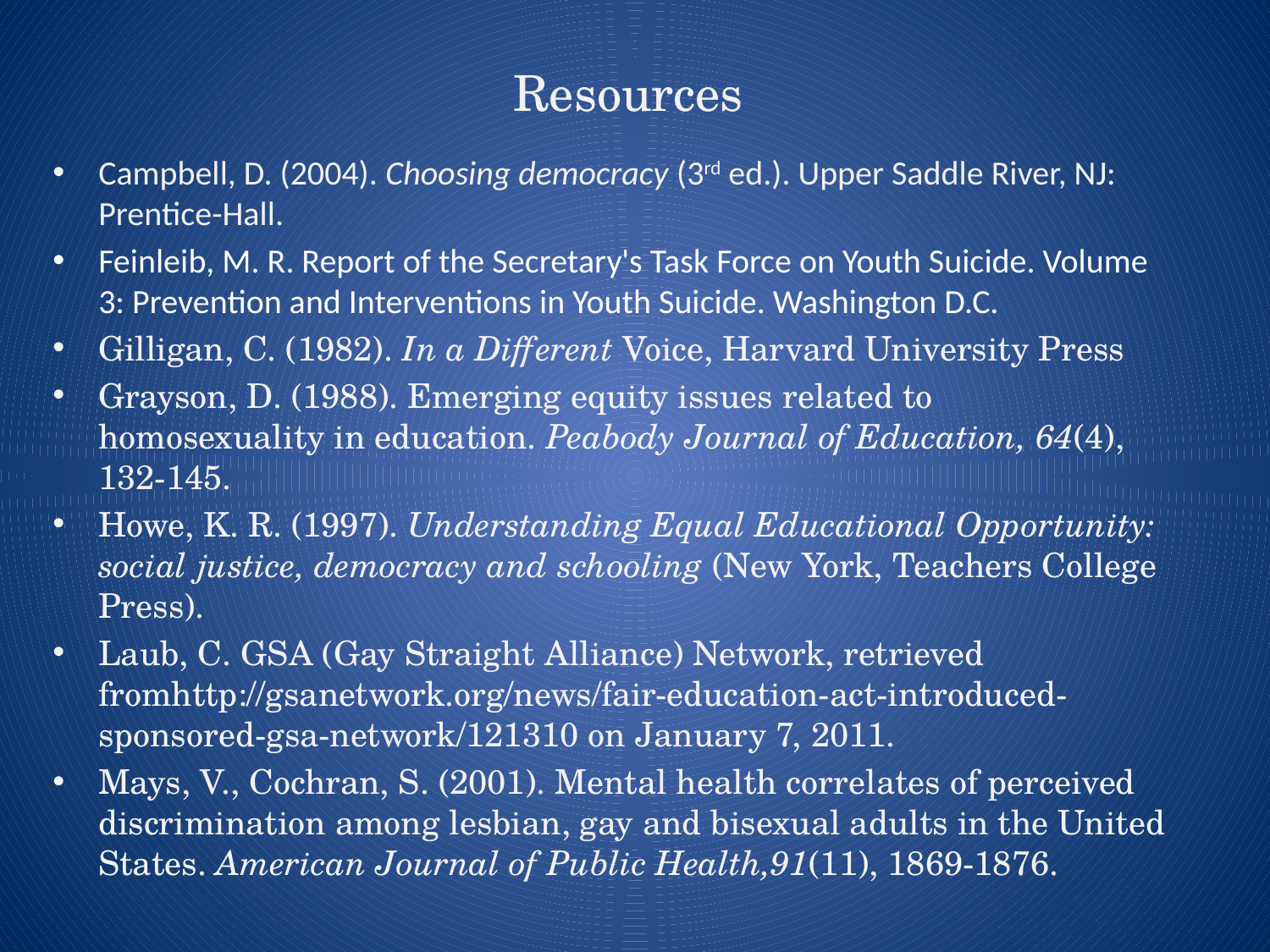

# Resources
Campbell, D. (2004). Choosing democracy (3rd ed.). Upper Saddle River, NJ: Prentice-Hall.
Feinleib, M. R. Report of the Secretary's Task Force on Youth Suicide. Volume 3: Prevention and Interventions in Youth Suicide. Washington D.C.
Gilligan, C. (1982). In a Different Voice, Harvard University Press
Grayson, D. (1988). Emerging equity issues related to homosexuality in education. Peabody Journal of Education, 64(4), 132-145.
Howe, K. R. (1997). Understanding Equal Educational Opportunity: social justice, democracy and schooling (New York, Teachers College Press).
Laub, C. GSA (Gay Straight Alliance) Network, retrieved fromhttp://gsanetwork.org/news/fair-education-act-introduced-sponsored-gsa-network/121310 on January 7, 2011.
Mays, V., Cochran, S. (2001). Mental health correlates of perceived discrimination among lesbian, gay and bisexual adults in the United States. American Journal of Public Health,91(11), 1869-1876.